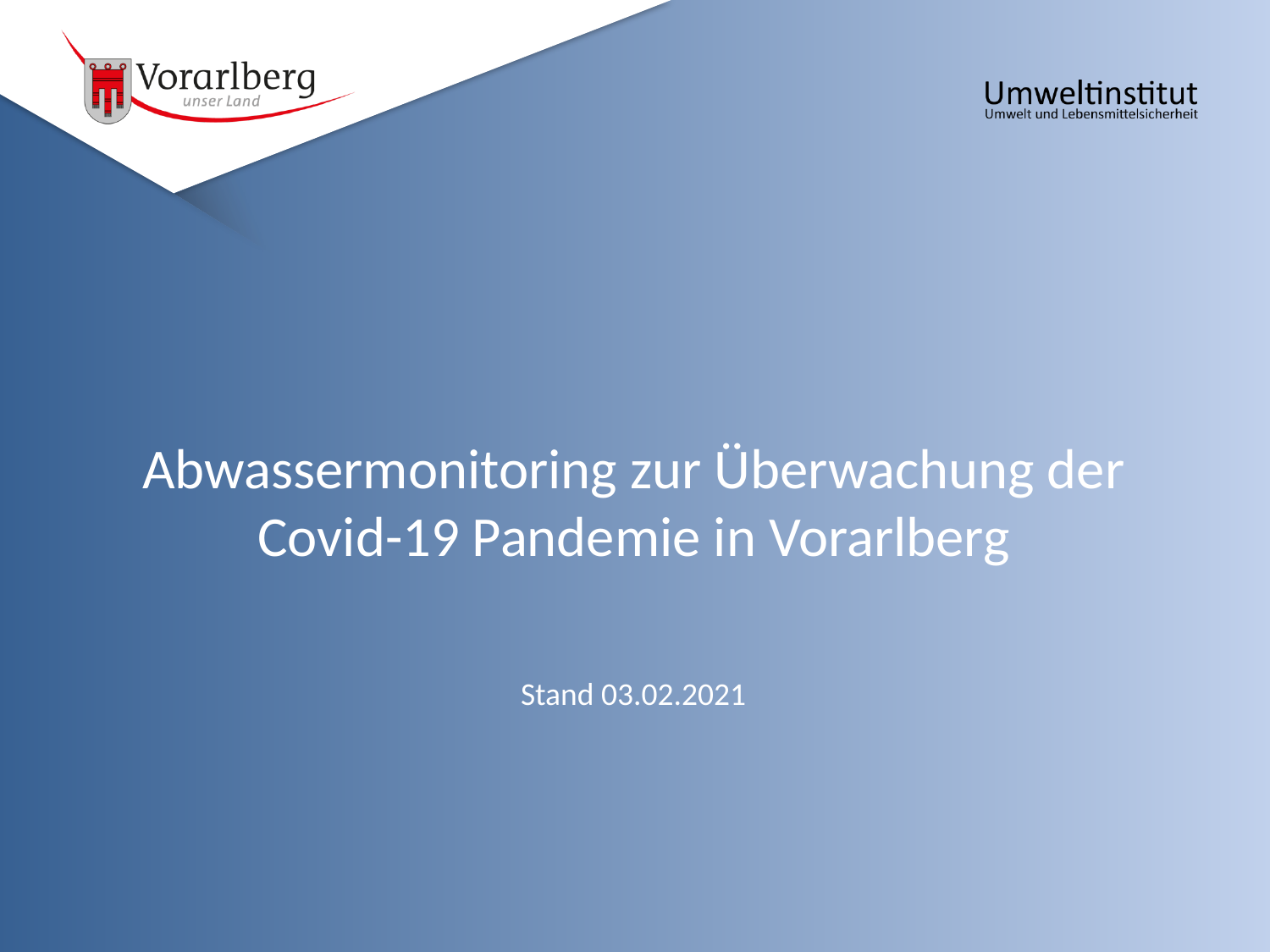

Abwassermonitoring zur Überwachung der Covid-19 Pandemie in Vorarlberg
Stand 03.02.2021